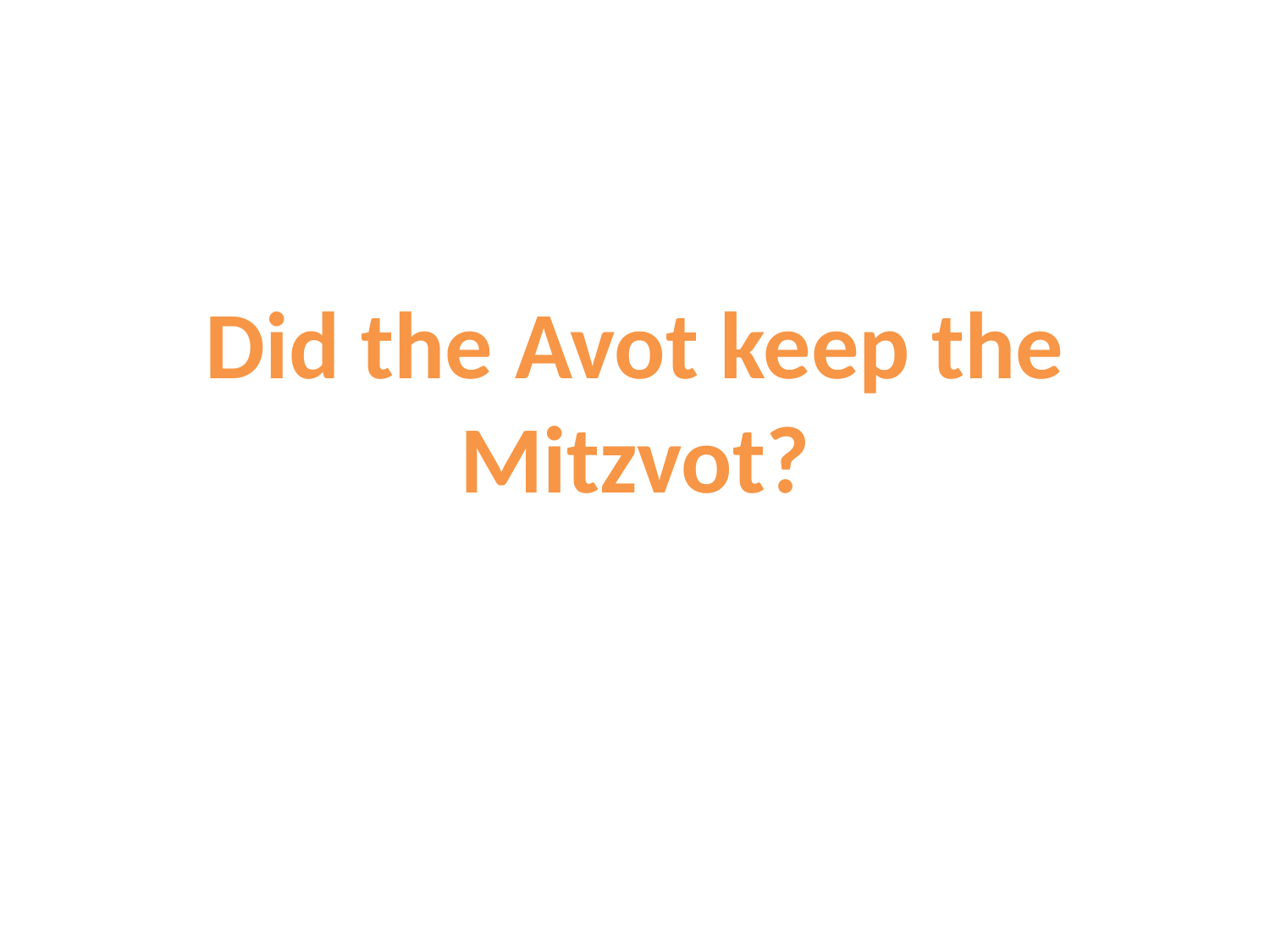

# Did the Avot keep the Mitzvot?